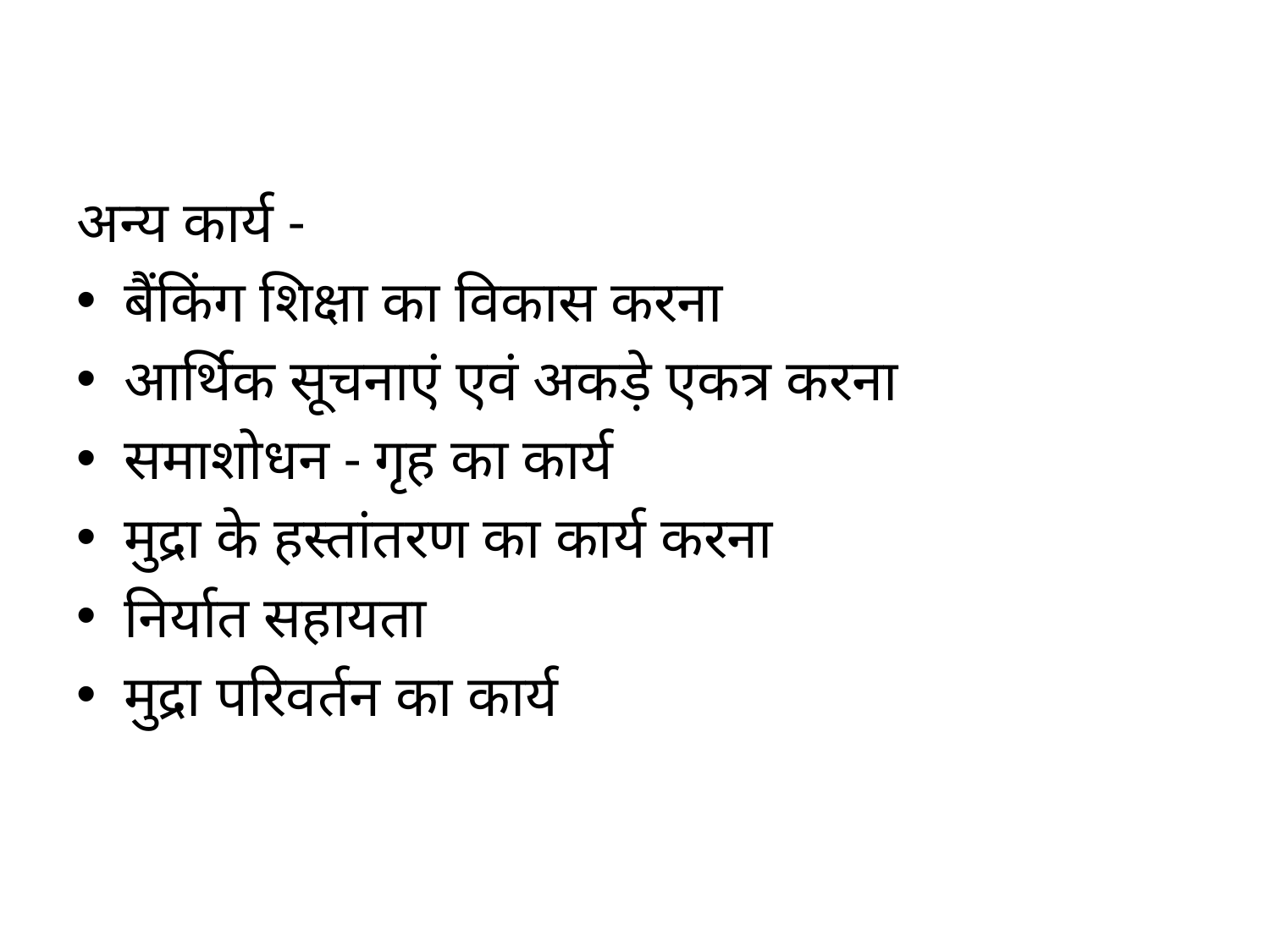

#
अन्य कार्य -
बैंकिंग शिक्षा का विकास करना
आर्थिक सूचनाएं एवं अकड़े एकत्र करना
समाशोधन - गृह का कार्य
मुद्रा के हस्तांतरण का कार्य करना
निर्यात सहायता
मुद्रा परिवर्तन का कार्य